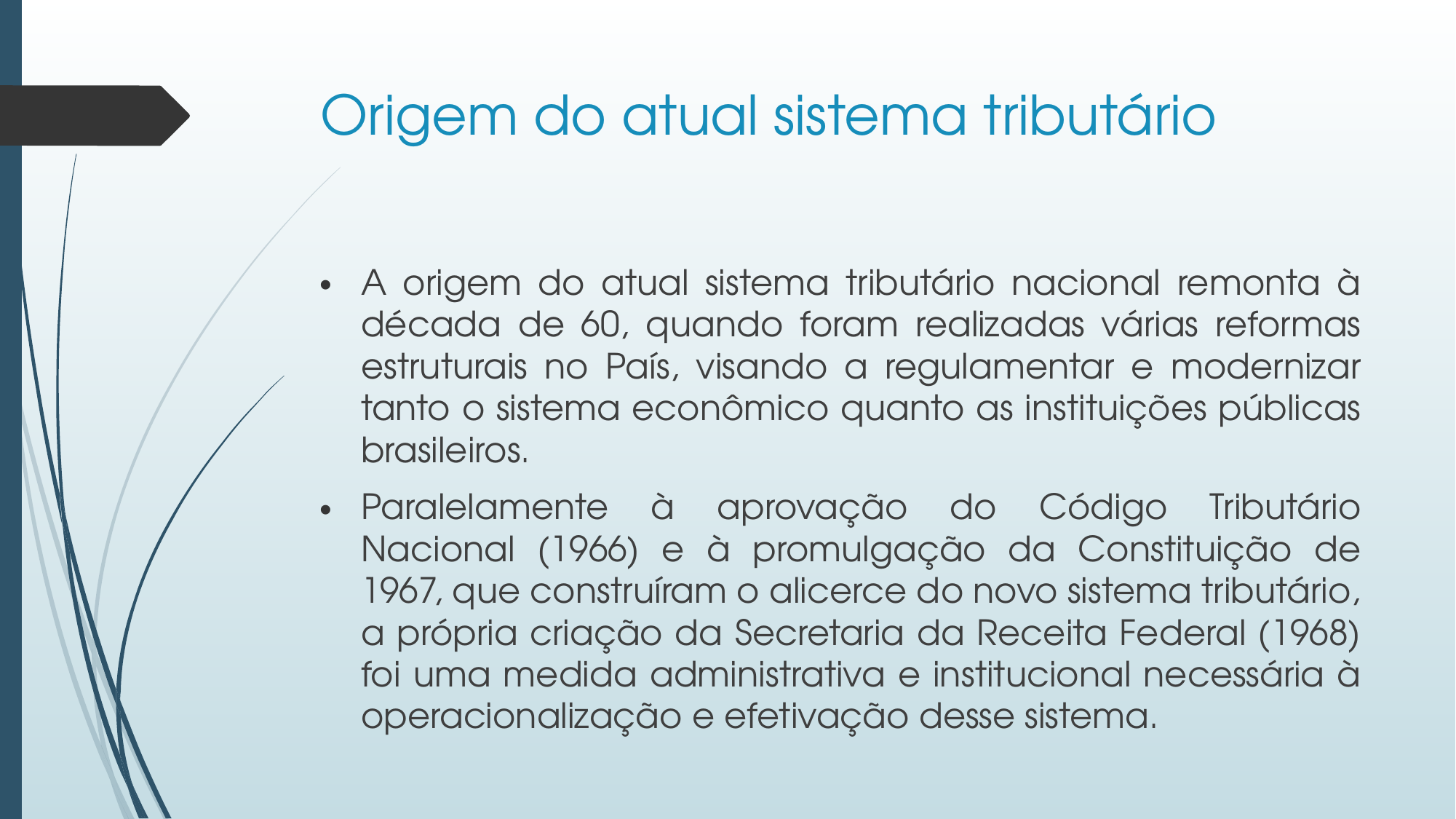

# Origem do atual sistema tributário
A origem do atual sistema tributário nacional remonta à década de 60, quando foram realizadas várias reformas estruturais no País, visando a regulamentar e modernizar tanto o sistema econômico quanto as instituições públicas brasileiros.
Paralelamente à aprovação do Código Tributário Nacional (1966) e à promulgação da Constituição de 1967, que construíram o alicerce do novo sistema tributário, a própria criação da Secretaria da Receita Federal (1968) foi uma medida administrativa e institucional necessária à operacionalização e efetivação desse sistema.